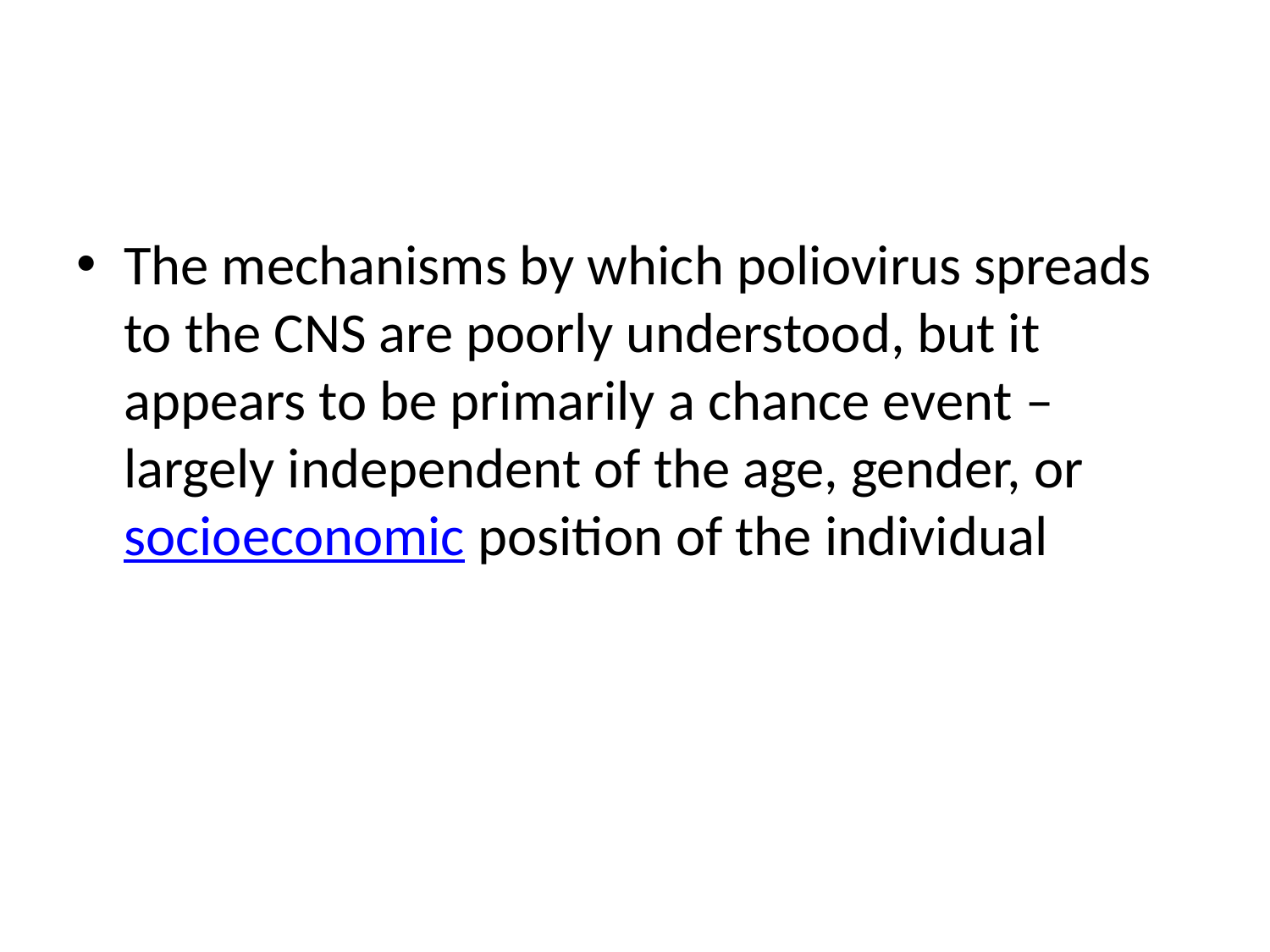

#
The mechanisms by which poliovirus spreads to the CNS are poorly understood, but it appears to be primarily a chance event – largely independent of the age, gender, or socioeconomic position of the individual